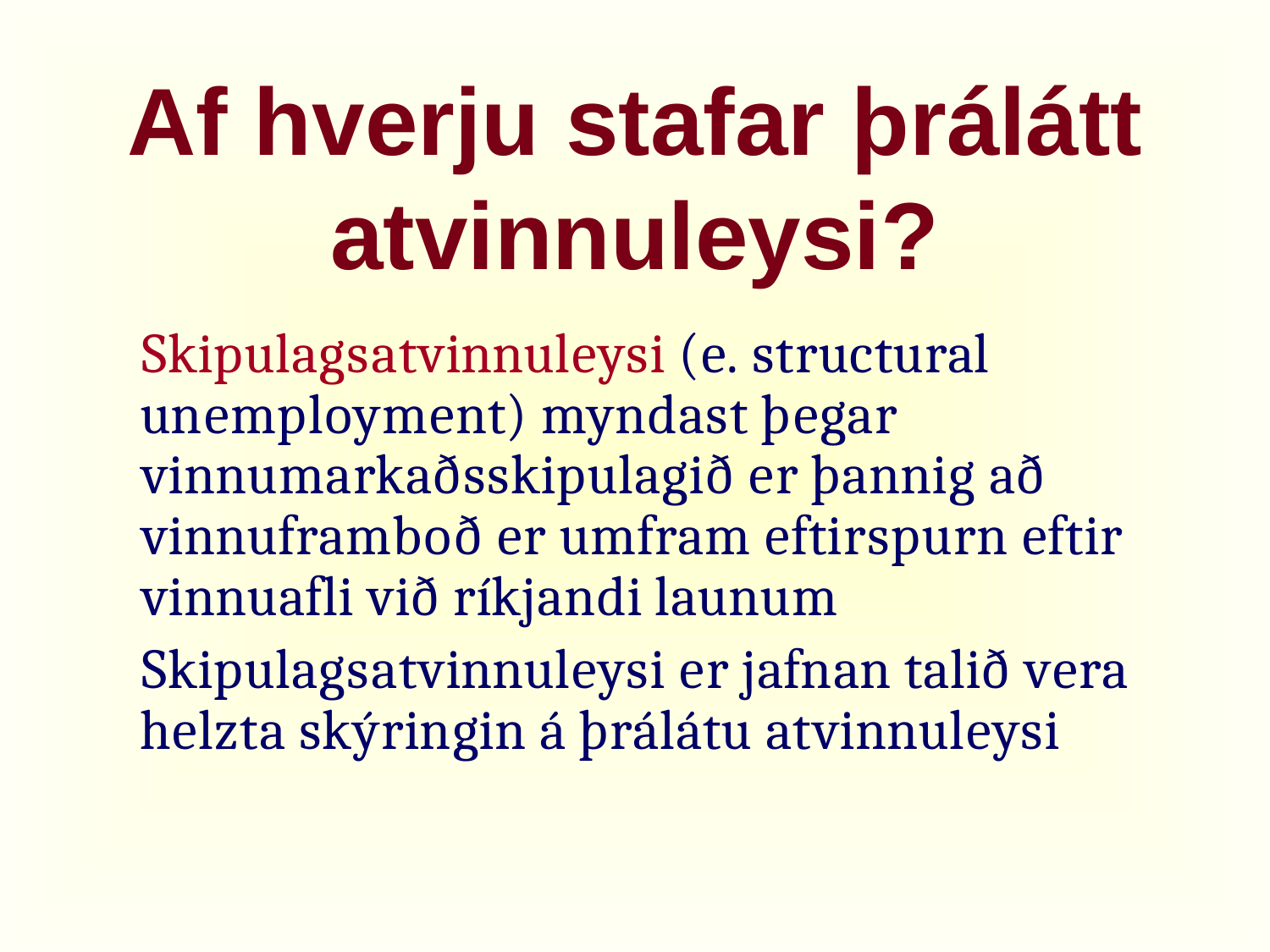

Af hverju stafar þrálátt atvinnuleysi?
Skipulagsatvinnuleysi (e. structural unemployment) myndast þegar vinnumarkaðsskipulagið er þannig að vinnuframboð er umfram eftirspurn eftir vinnuafli við ríkjandi launum
Skipulagsatvinnuleysi er jafnan talið vera helzta skýringin á þrálátu atvinnuleysi